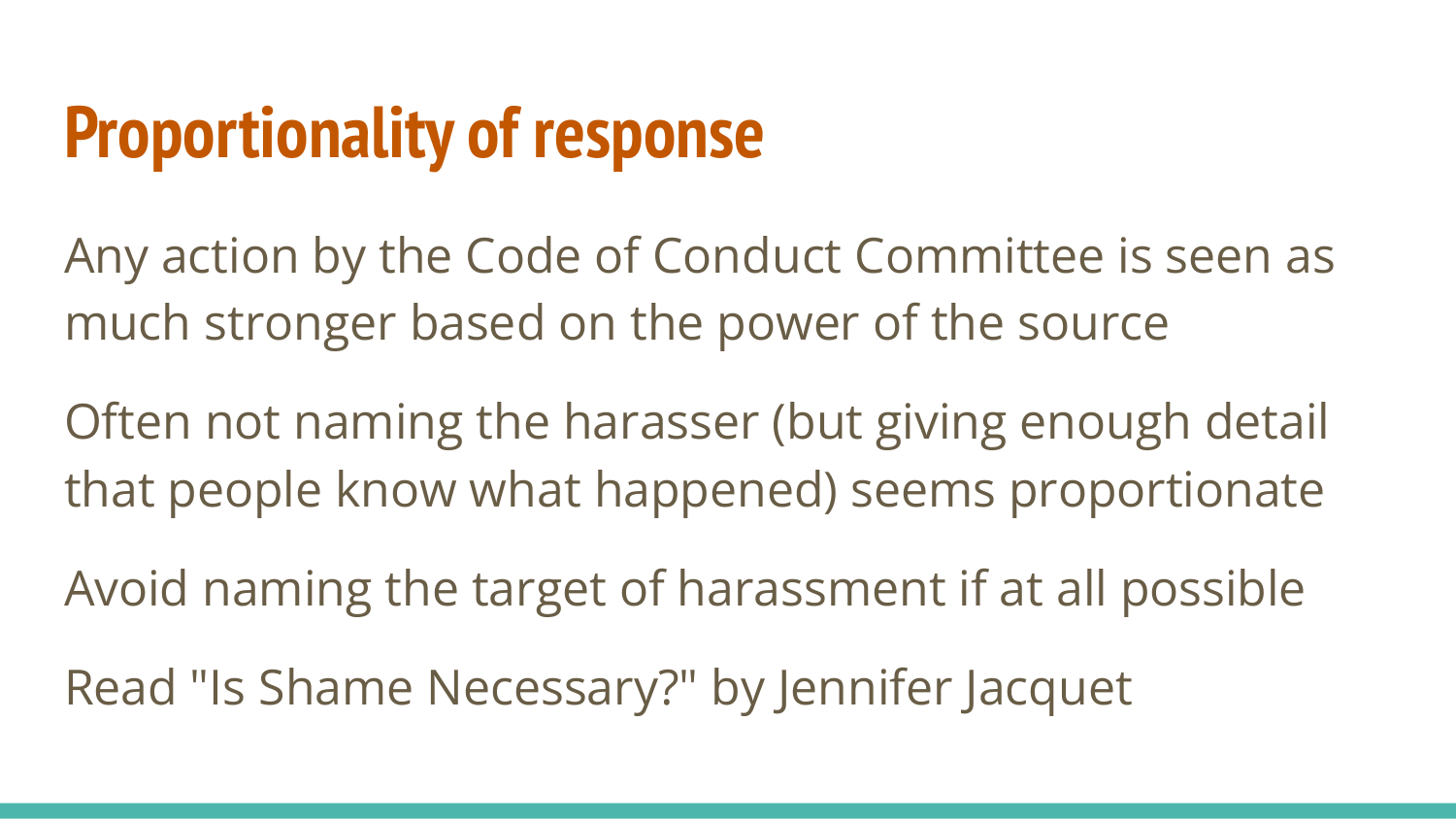

# Proportionality of response
Any action by the Code of Conduct Committee is seen as much stronger based on the power of the source
Often not naming the harasser (but giving enough detail that people know what happened) seems proportionate
Avoid naming the target of harassment if at all possible
Read "Is Shame Necessary?" by Jennifer Jacquet